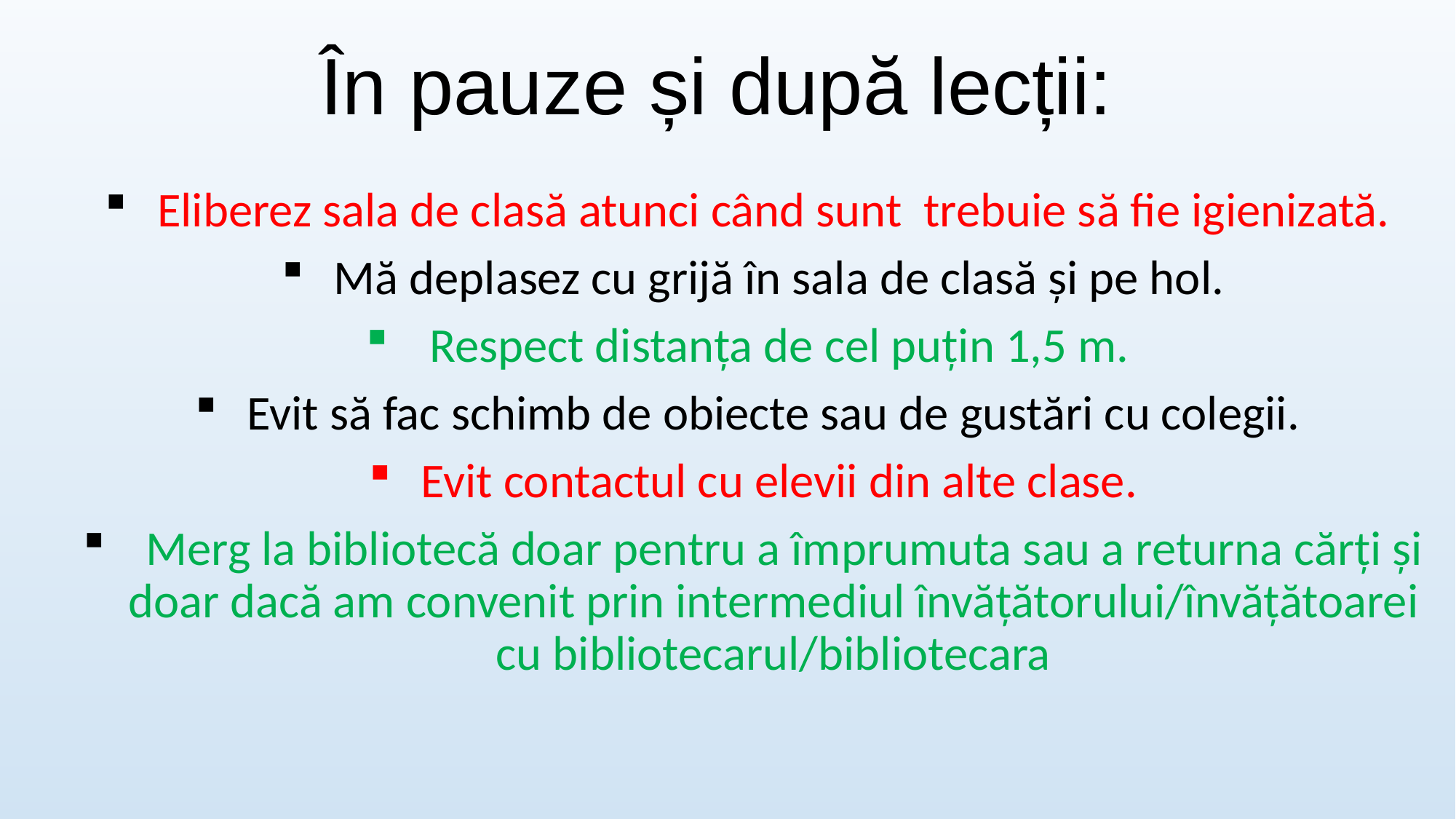

# În pauze și după lecții:
 Eliberez sala de clasă atunci când sunt  trebuie să fie igienizată.
 Mă deplasez cu grijă în sala de clasă și pe hol.
  Respect distanța de cel puțin 1,5 m.
 Evit să fac schimb de obiecte sau de gustări cu colegii.
 Evit contactul cu elevii din alte clase.
  Merg la bibliotecă doar pentru a împrumuta sau a returna cărți și doar dacă am convenit prin intermediul învățătorului/învățătoarei cu bibliotecarul/bibliotecara